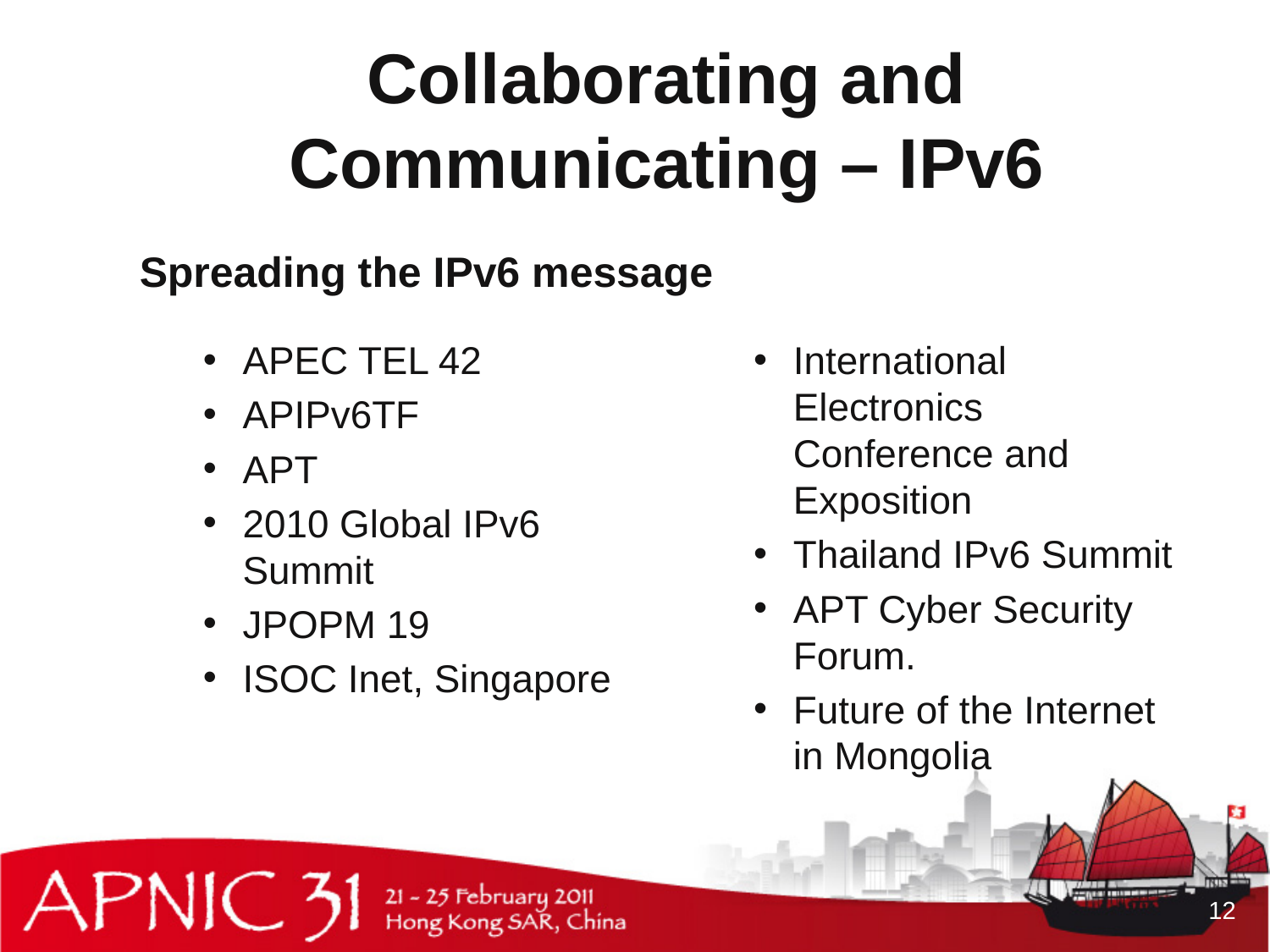

# Collaborating and Communicating – IPv6
Spreading the IPv6 message
APEC TEL 42
APIPv6TF
APT
2010 Global IPv6 Summit
JPOPM 19
ISOC Inet, Singapore

International Electronics Conference and Exposition
Thailand IPv6 Summit
APT Cyber Security Forum.
Future of the Internet in Mongolia

12